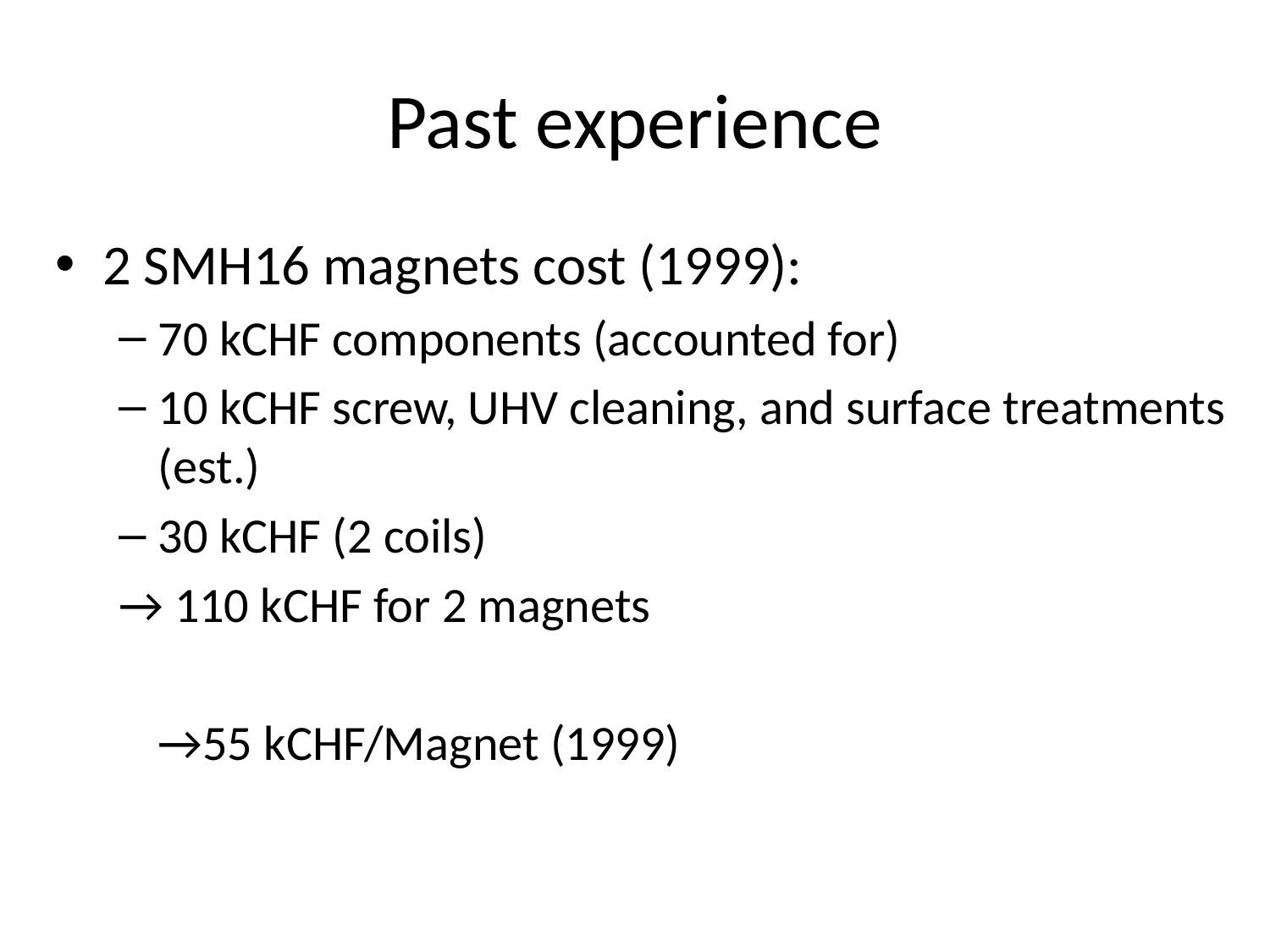

# Past experience
2 SMH16 magnets cost (1999):
70 kCHF components (accounted for)
10 kCHF screw, UHV cleaning, and surface treatments (est.)
30 kCHF (2 coils)
→ 110 kCHF for 2 magnets

	→55 kCHF/Magnet (1999)